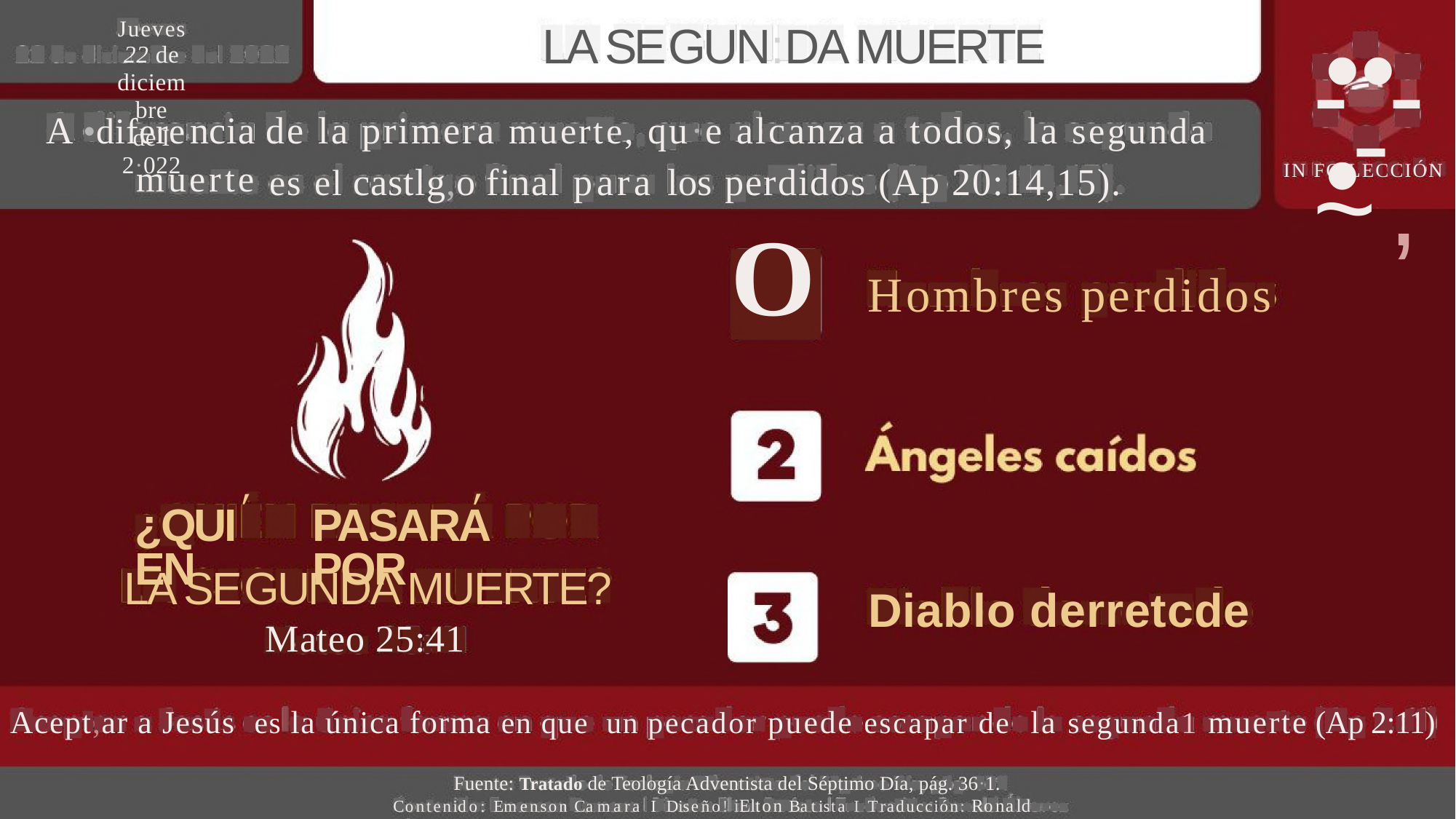

Jueves
22 de diciembre de'I 2·022
•••
LA SE1GUN:DA MUERTE
-.                    ~~ ·
-,
-
A
•difere1ncia
muerte
de la primera muerte, qu·e alcanza a todos, la segunda
IN FO LECCIÓN
el castlg,o final
para
los
perdidos (Ap 20:14,15).
O
es
Hombres
perdidos
,
PASARA POR
,
¿QUIEN
LA SE1GUNDA MUERTE?
Mateo 25:41
Diablo derretcde
Acept,ar a Jesús  es la única forma en que  un
pecador puede escapar de  la segunda1 muerte
(Ap 2:11)1
Fuente: Tratado de Teología Adventista del Séptimo Día, pág. 36·1.
-
.
.
.
.      .
.
,t'
Contenido:  Emenson Camara  I   Diseño! iElton Batista I  Traducción: Ronald Alvare:z